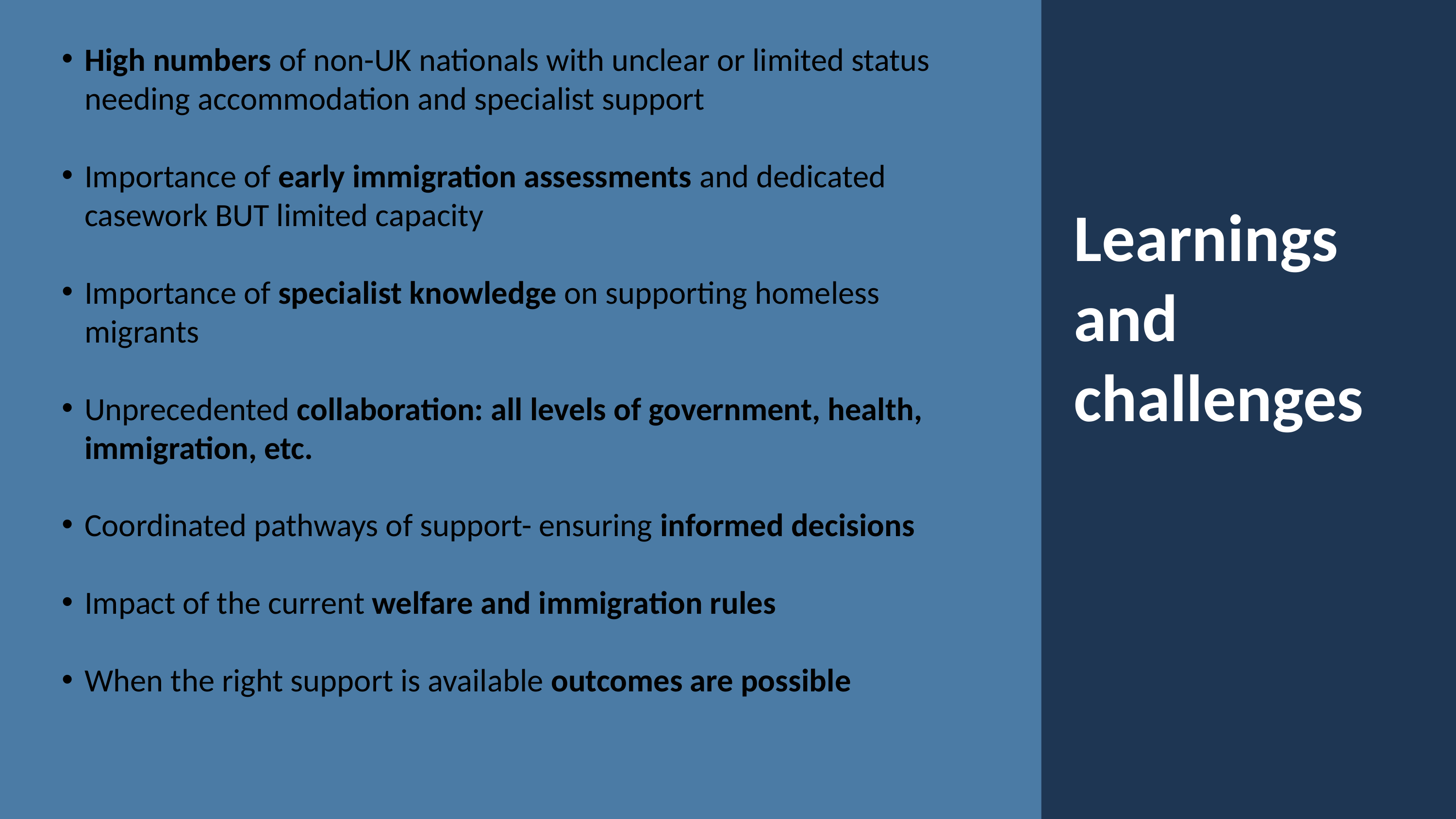

High numbers of non-UK nationals with unclear or limited status needing accommodation and specialist support

Importance of early immigration assessments and dedicated casework BUT limited capacity

Importance of specialist knowledge on supporting homeless migrants

Unprecedented collaboration: all levels of government, health, immigration, etc.

Coordinated pathways of support- ensuring informed decisions

Impact of the current welfare and immigration rules

When the right support is available outcomes are possible

Learnings and challenges